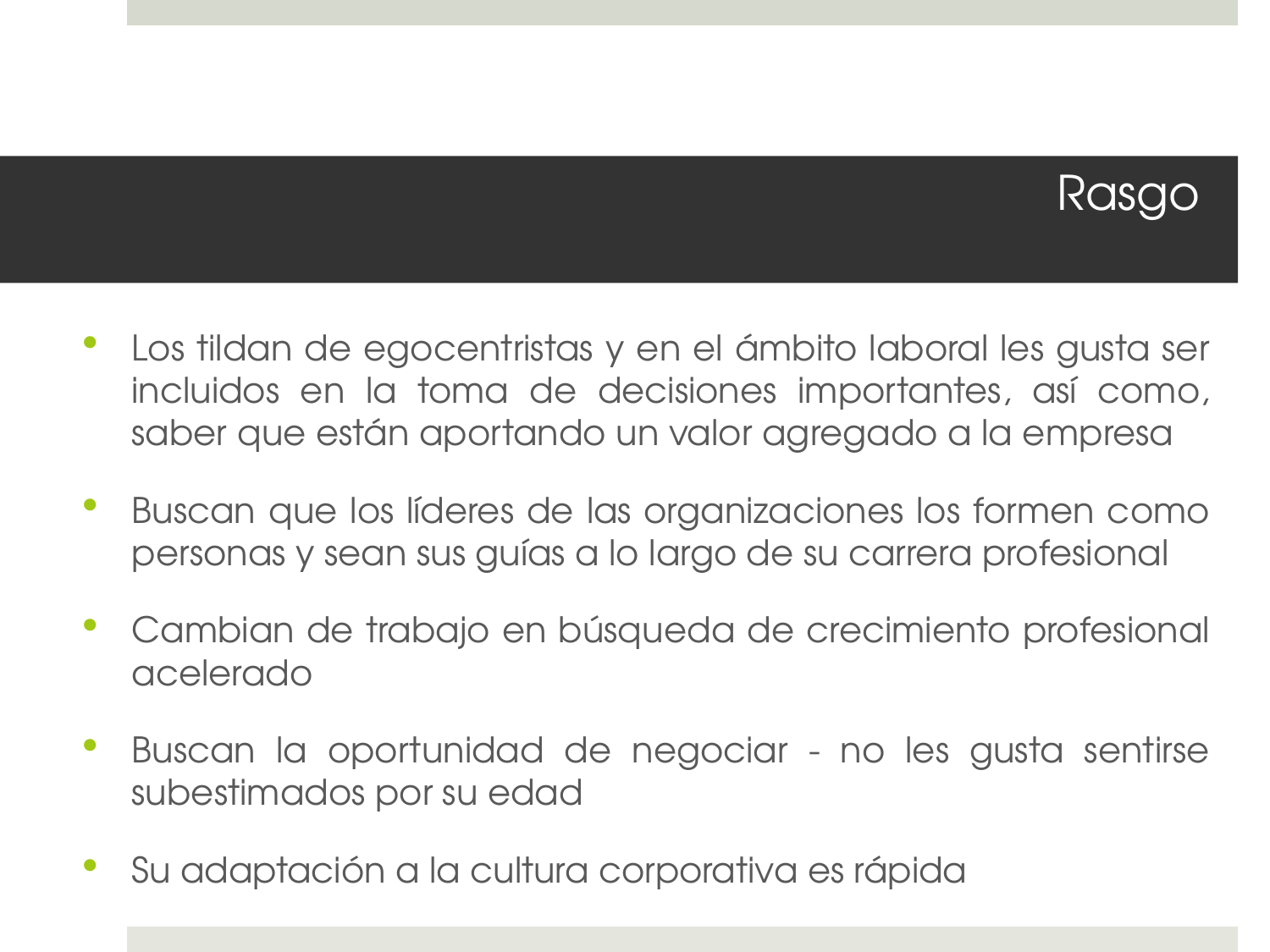

# Rasgo

Los tildan de egocentristas y en el ámbito laboral les gusta ser incluidos en la toma de decisiones importantes, así como, saber que están aportando un valor agregado a la empresa
Buscan que los líderes de las organizaciones los formen como personas y sean sus guías a lo largo de su carrera profesional
Cambian de trabajo en búsqueda de crecimiento profesional acelerado
Buscan la oportunidad de negociar - no les gusta sentirse subestimados por su edad
Su adaptación a la cultura corporativa es rápida